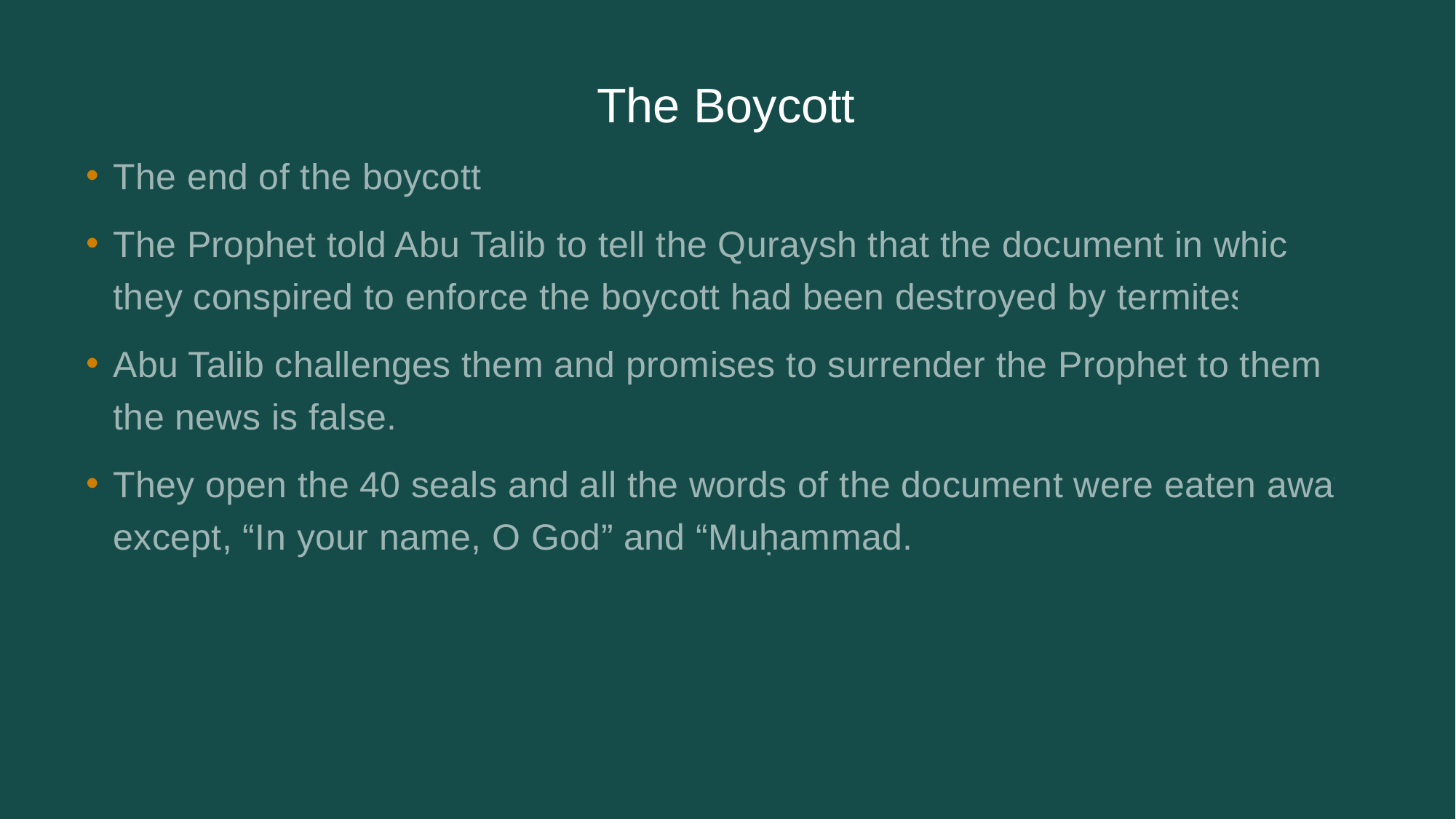

# The Boycott
The end of the boycott:
The Prophet told Abu Talib to tell the Quraysh that the document in which they conspired to enforce the boycott had been destroyed by termites.
Abu Talib challenges them and promises to surrender the Prophet to them if the news is false.
They open the 40 seals and all the words of the document were eaten away except, “In your name, O God” and “Muḥammad.”